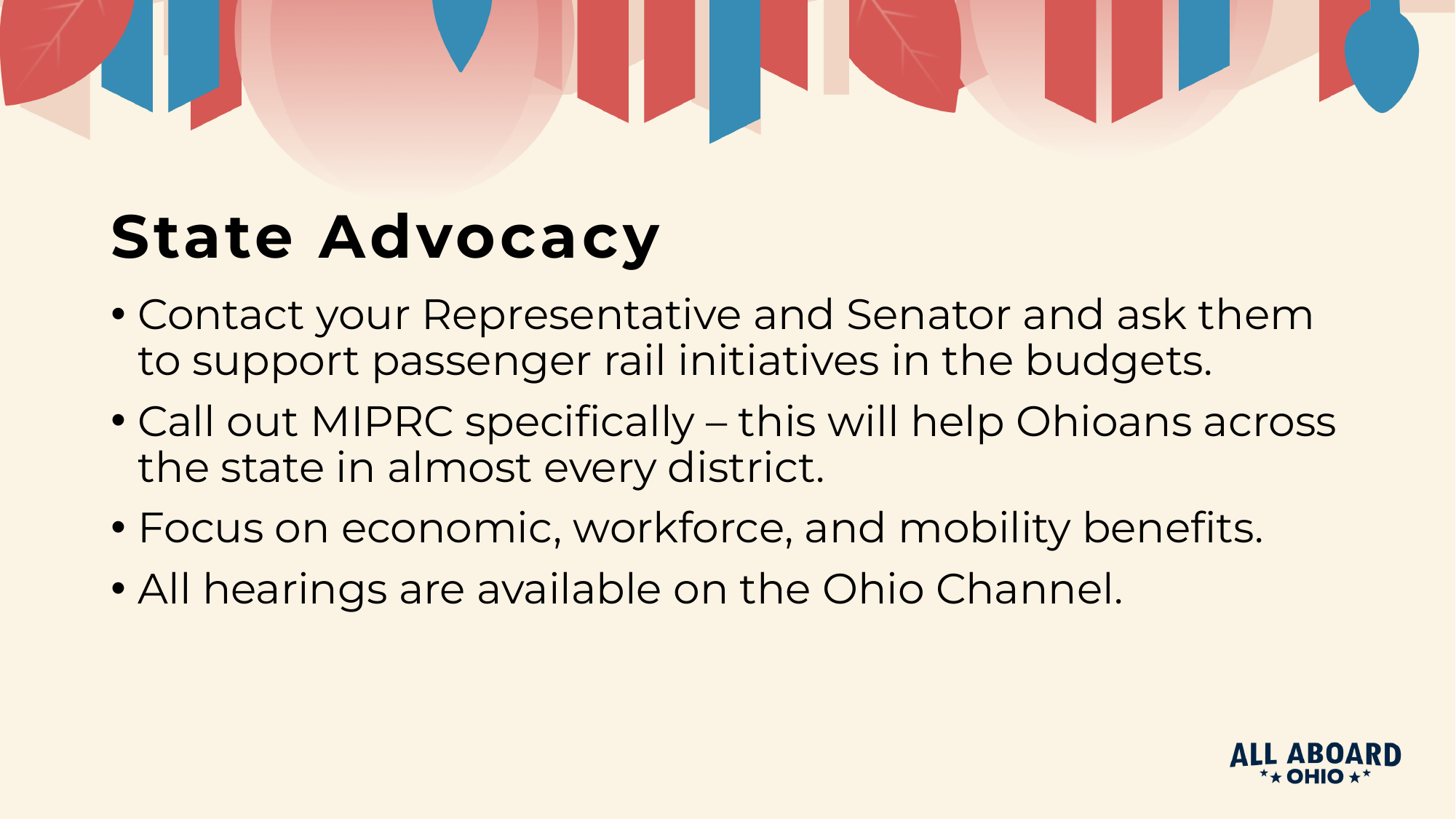

# State Advocacy
Contact your Representative and Senator and ask them to support passenger rail initiatives in the budgets.
Call out MIPRC specifically – this will help Ohioans across the state in almost every district.
Focus on economic, workforce, and mobility benefits.
All hearings are available on the Ohio Channel.